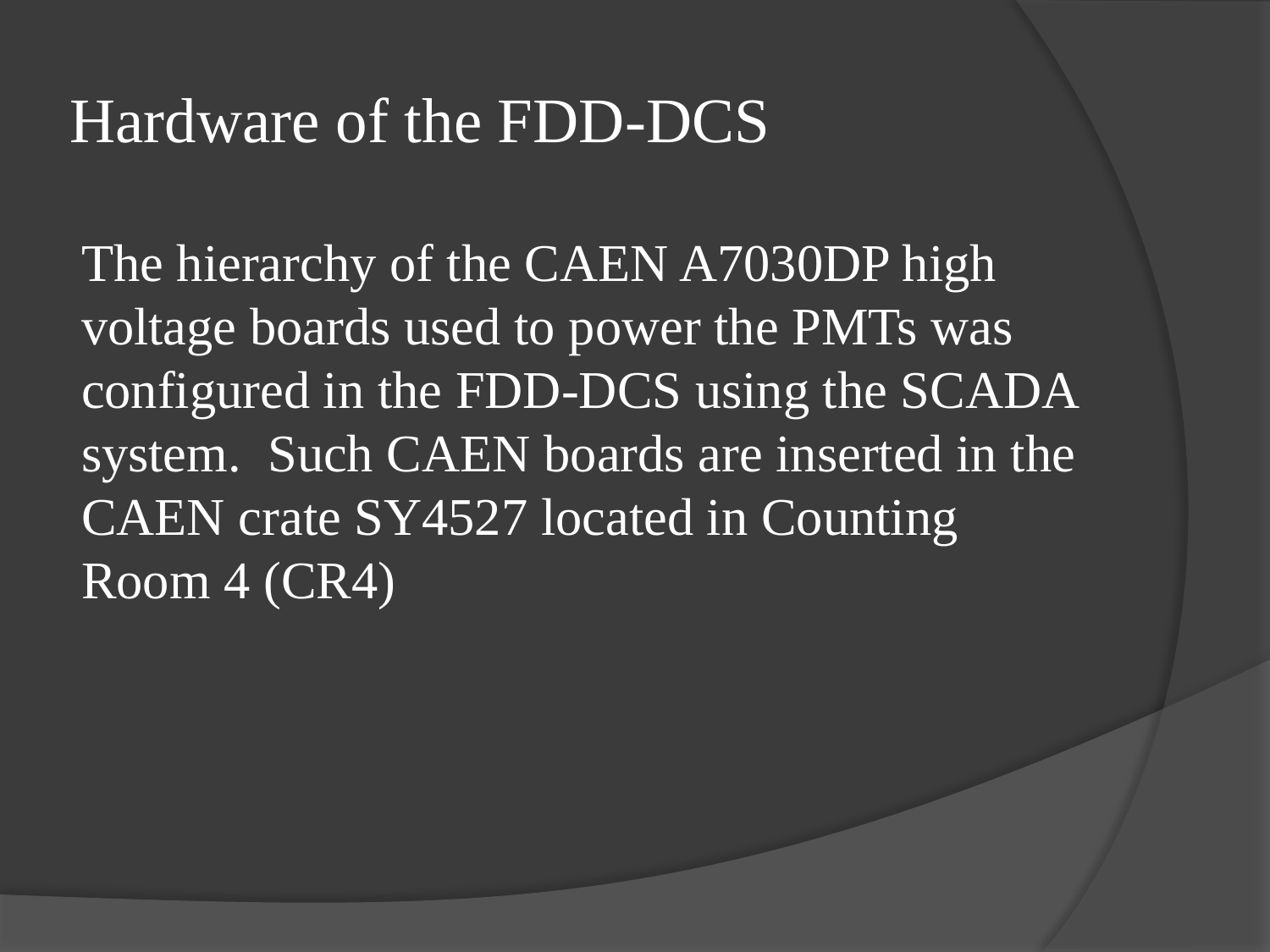

# Hardware of the FDD-DCS
The hierarchy of the CAEN A7030DP high voltage boards used to power the PMTs was configured in the FDD-DCS using the SCADA system.  Such CAEN boards are inserted in the CAEN crate SY4527 located in Counting Room 4 (CR4)